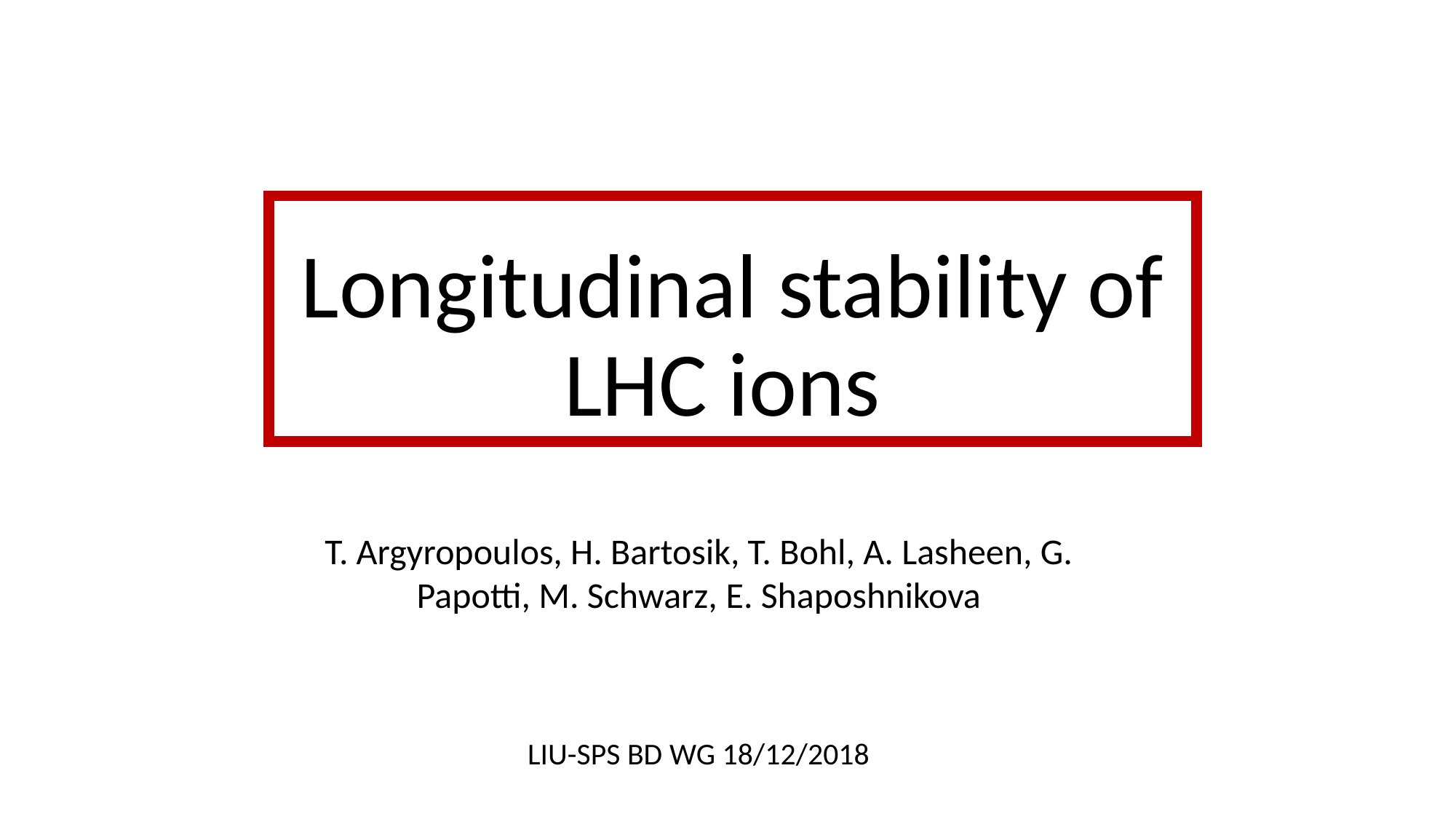

# Longitudinal stability of LHC ions
T. Argyropoulos, H. Bartosik, T. Bohl, A. Lasheen, G. Papotti, M. Schwarz, E. Shaposhnikova

LIU-SPS BD WG 18/12/2018